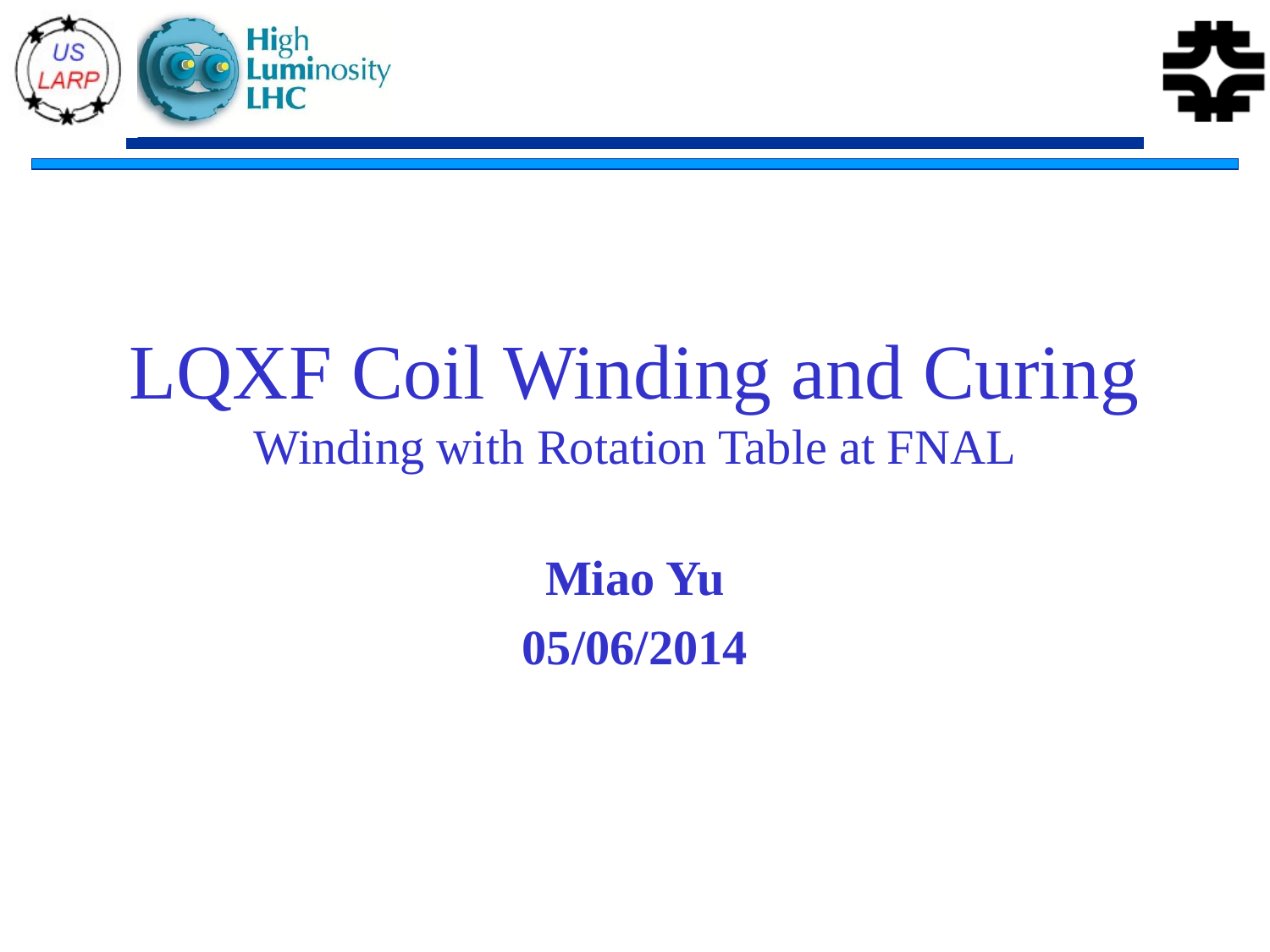

# LQXF Coil Winding and Curing Winding with Rotation Table at FNAL
Miao Yu
05/06/2014